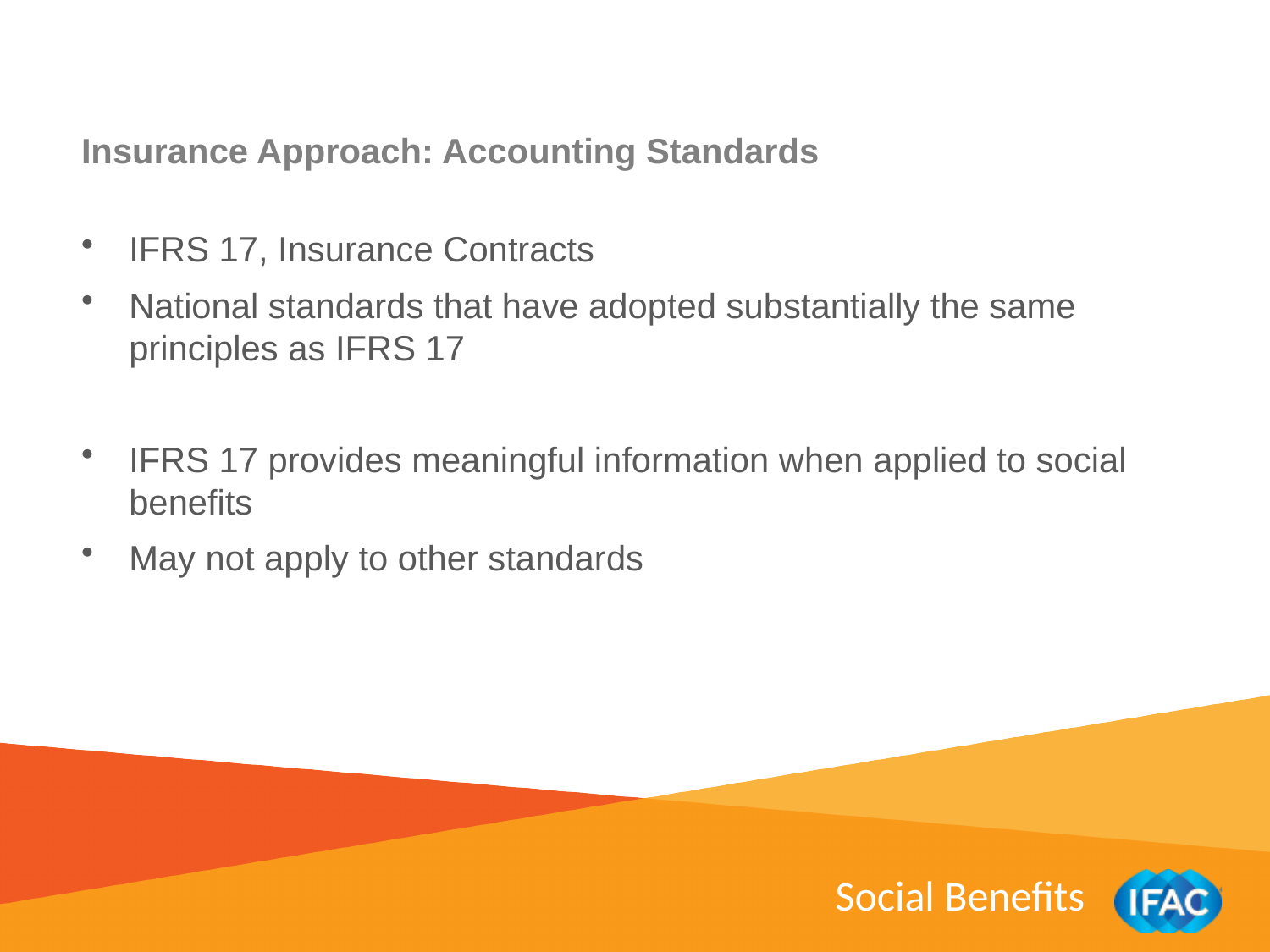

Insurance Approach: Accounting Standards

IFRS 17, Insurance Contracts
National standards that have adopted substantially the same principles as IFRS 17

IFRS 17 provides meaningful information when applied to social benefits
May not apply to other standards

Social Benefits